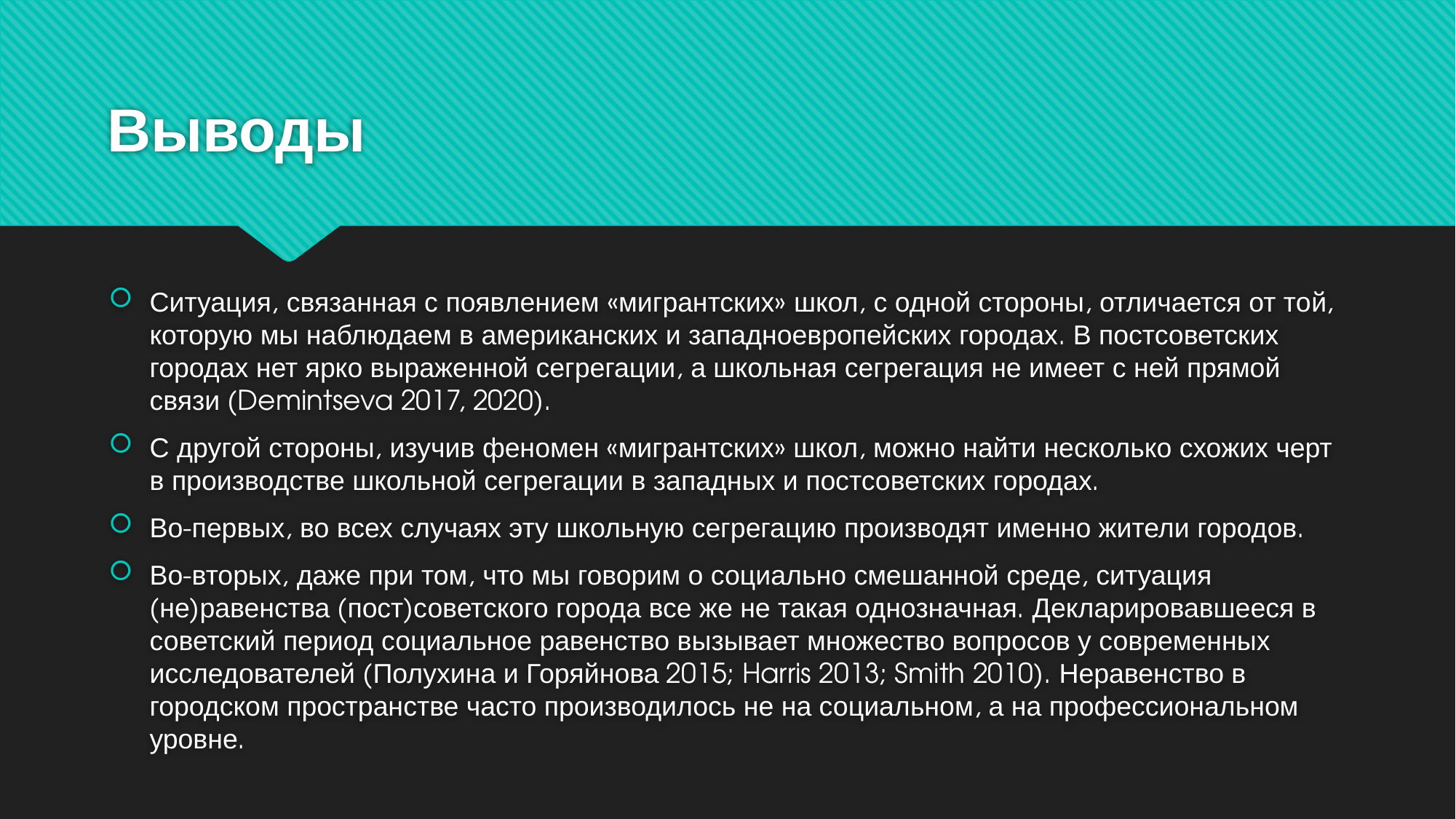

# Выводы
Ситуация, связанная с появлением «мигрантских» школ, с одной стороны, отличается от той, которую мы наблюдаем в американских и западноевропейских городах. В постсоветских городах нет ярко выраженной сегрегации, а школьная сегрегация не имеет с ней прямой связи (Demintseva 2017, 2020).
С другой стороны, изучив феномен «мигрантских» школ, можно найти несколько схожих черт в производстве школьной сегрегации в западных и постсоветских городах.
Во-первых, во всех случаях эту школьную сегрегацию производят именно жители городов.
Во-вторых, даже при том, что мы говорим о социально смешанной среде, ситуация (не)равенства (пост)советского города все же не такая однозначная. Декларировавшееся в советский период социальное равенство вызывает множество вопросов у современных исследователей (Полухина и Горяйнова 2015; Harris 2013; Smith 2010). Неравенство в городском пространстве часто производилось не на социальном, а на профессиональном уровне.